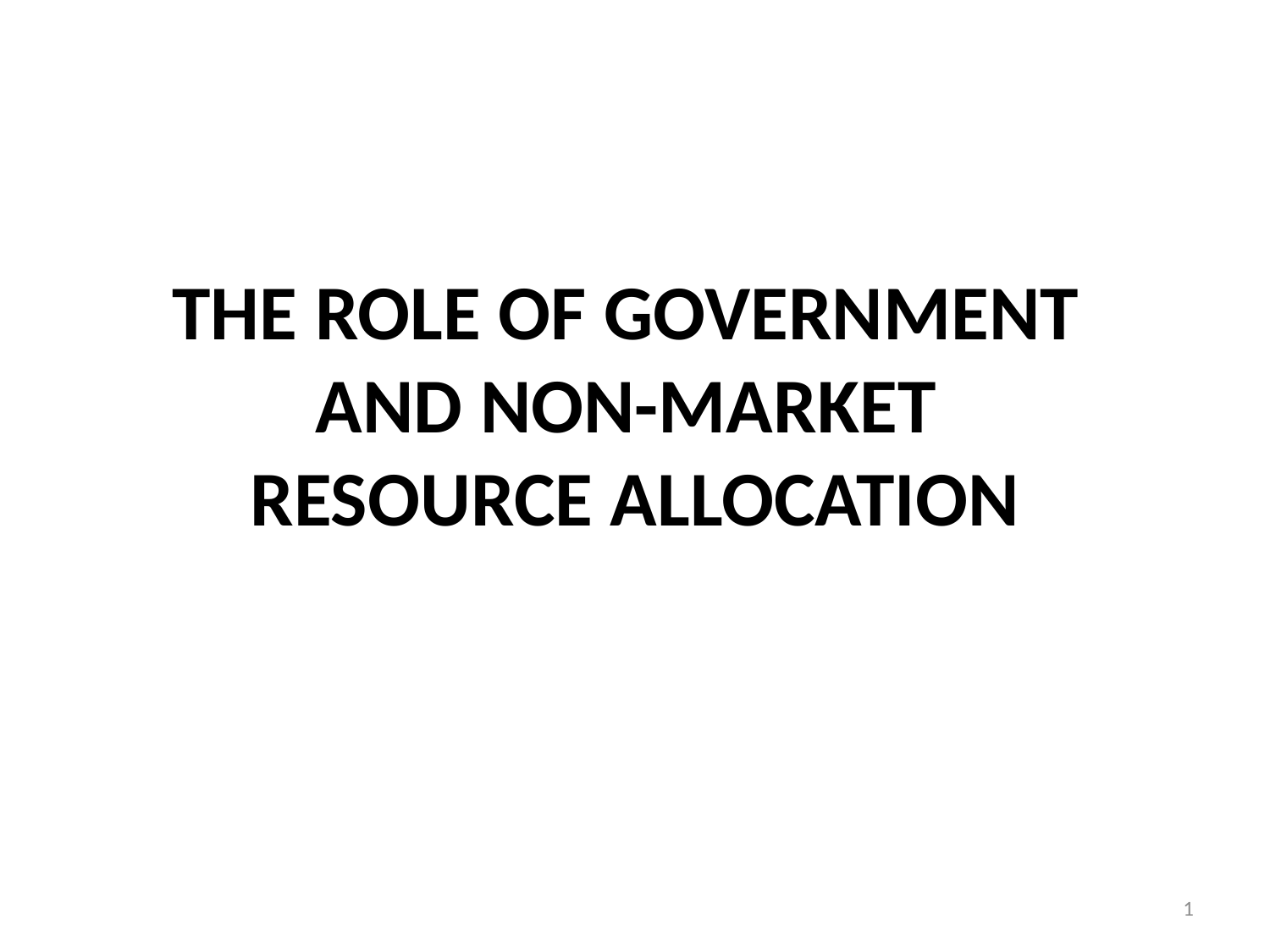

# THE ROLE OF GOVERNMENT AND NON-MARKET RESOURCE ALLOCATION
1